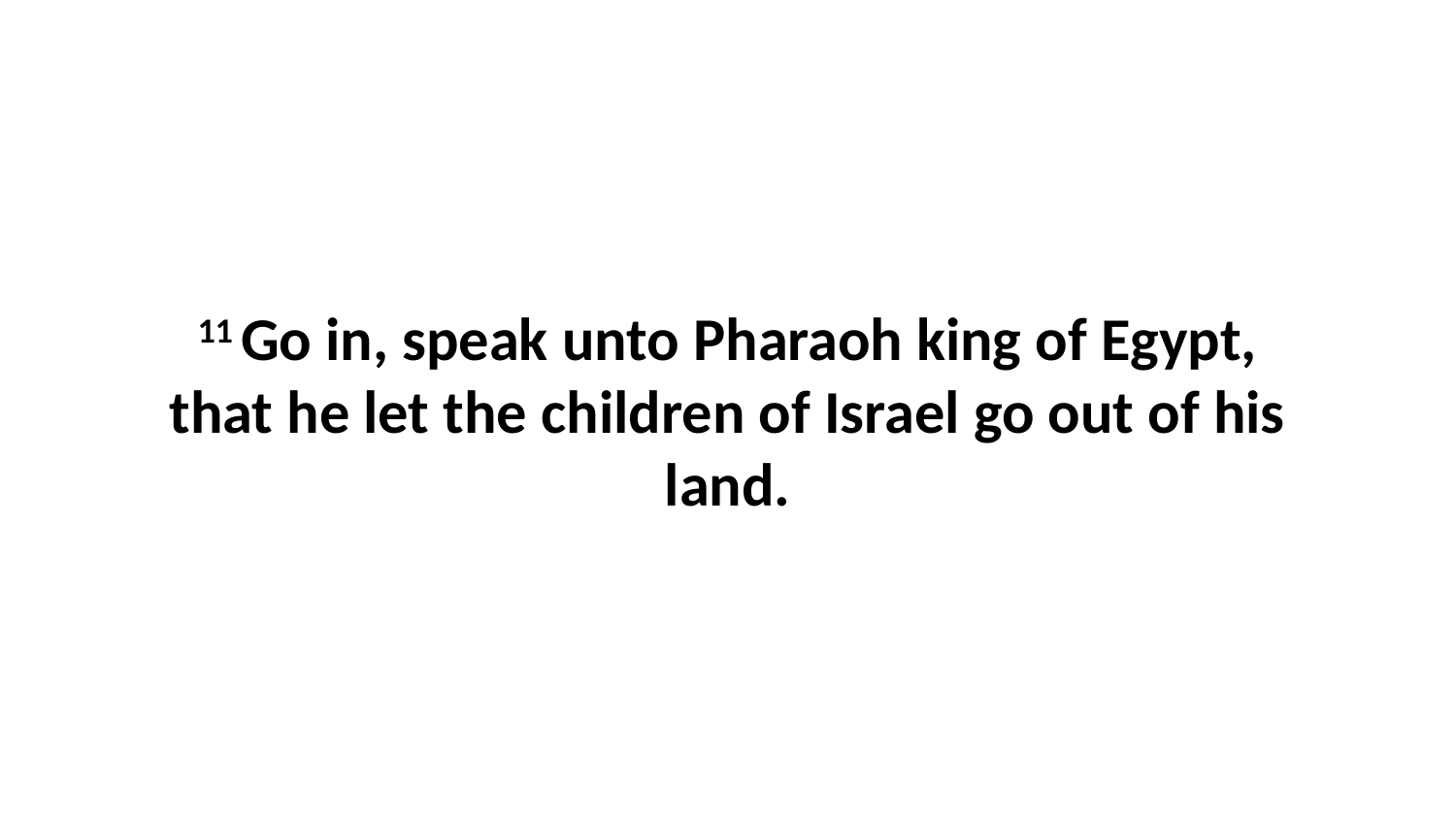

11 Go in, speak unto Pharaoh king of Egypt, that he let the children of Israel go out of his land.